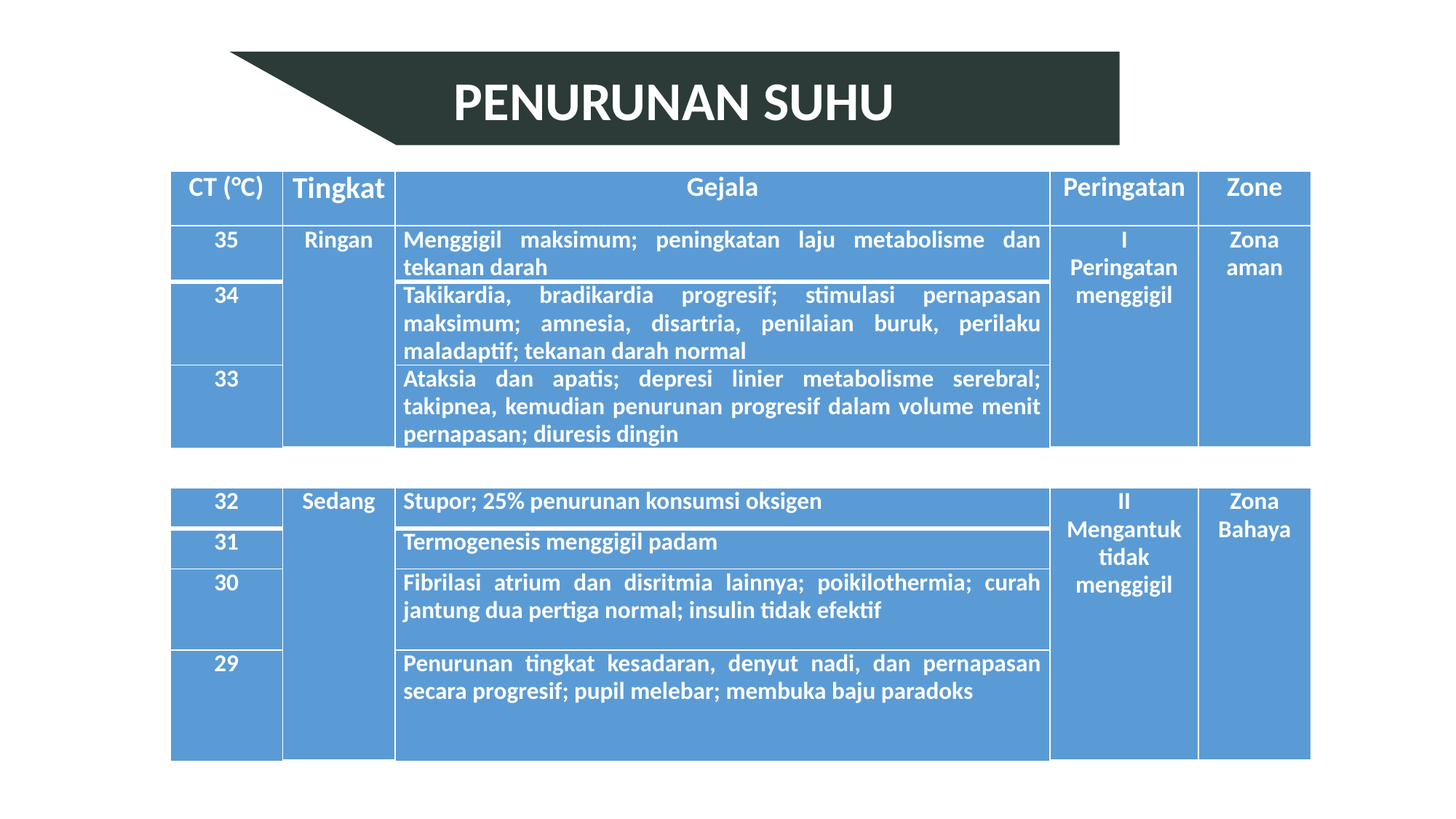

PENURUNAN SUHU
| CT (°C) | Tingkat | Gejala | Peringatan | Zone |
| --- | --- | --- | --- | --- |
| 35 | Ringan | Menggigil maksimum; peningkatan laju metabolisme dan tekanan darah | I Peringatan menggigil | Zona aman |
| --- | --- | --- | --- | --- |
| 34 |  | Takikardia, bradikardia progresif; stimulasi pernapasan maksimum; amnesia, disartria, penilaian buruk, perilaku maladaptif; tekanan darah normal |  |  |
| 33 |  | Ataksia dan apatis; depresi linier metabolisme serebral; takipnea, kemudian penurunan progresif dalam volume menit pernapasan; diuresis dingin |  |  |
| 32 | Sedang | Stupor; 25% penurunan konsumsi oksigen | II Mengantuk tidak menggigil | Zona Bahaya |
| --- | --- | --- | --- | --- |
| 31 |  | Termogenesis menggigil padam |  |  |
| 30 |  | Fibrilasi atrium dan disritmia lainnya; poikilothermia; curah jantung dua pertiga normal; insulin tidak efektif |  |  |
| 29 |  | Penurunan tingkat kesadaran, denyut nadi, dan pernapasan secara progresif; pupil melebar; membuka baju paradoks |  |  |